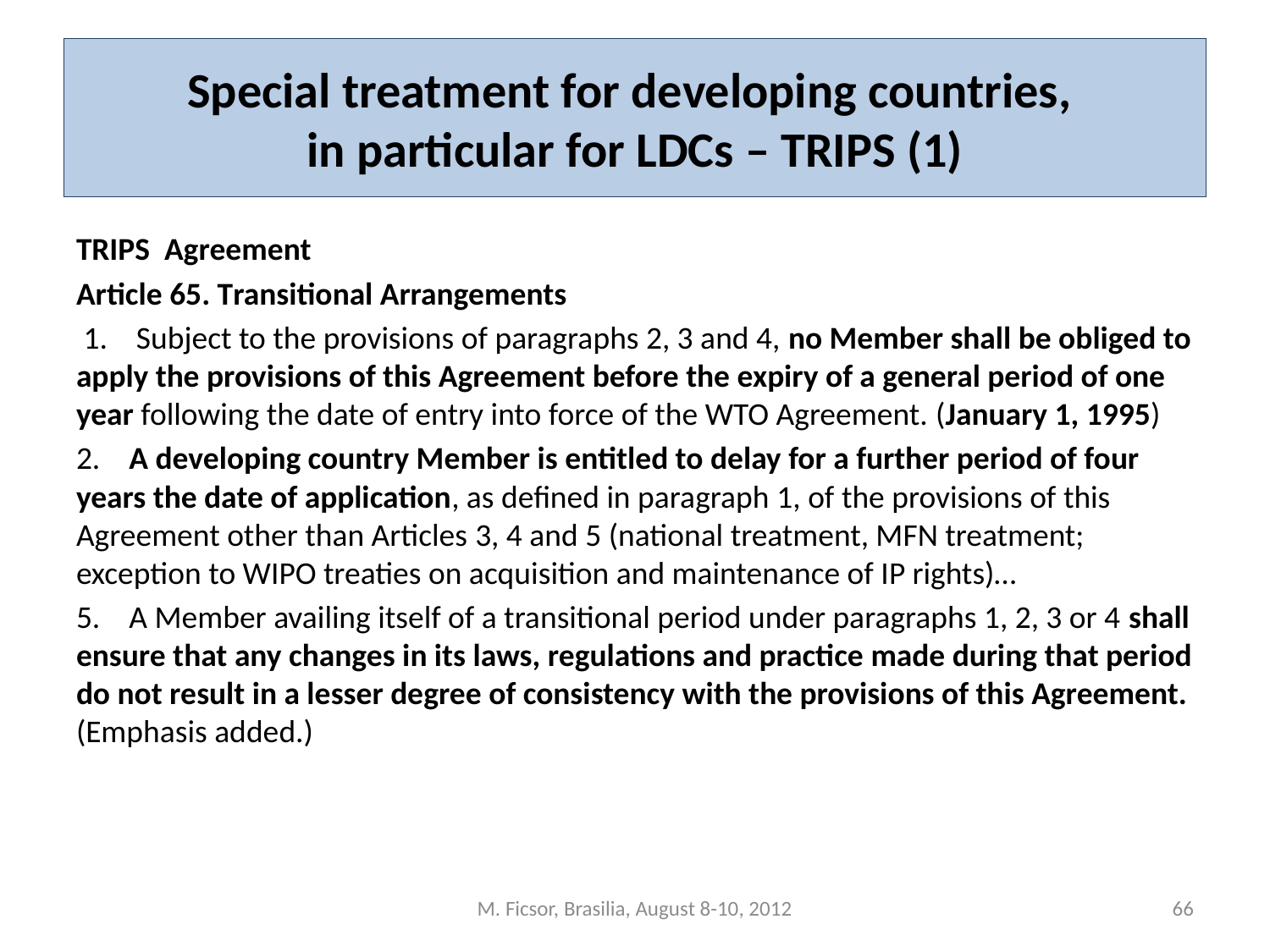

# Special treatment for developing countries, in particular for LDCs – TRIPS (1)
TRIPS  Agreement
Article 65. Transitional Arrangements
 1.    Subject to the provisions of paragraphs 2, 3 and 4, no Member shall be obliged to apply the provisions of this Agreement before the expiry of a general period of one year following the date of entry into force of the WTO Agreement. (January 1, 1995)
2.    A developing country Member is entitled to delay for a further period of four years the date of application, as defined in paragraph 1, of the provisions of this Agreement other than Articles 3, 4 and 5 (national treatment, MFN treatment; exception to WIPO treaties on acquisition and maintenance of IP rights)…
5.    A Member availing itself of a transitional period under paragraphs 1, 2, 3 or 4 shall ensure that any changes in its laws, regulations and practice made during that period do not result in a lesser degree of consistency with the provisions of this Agreement. (Emphasis added.)

M. Ficsor, Brasilia, August 8-10, 2012
66